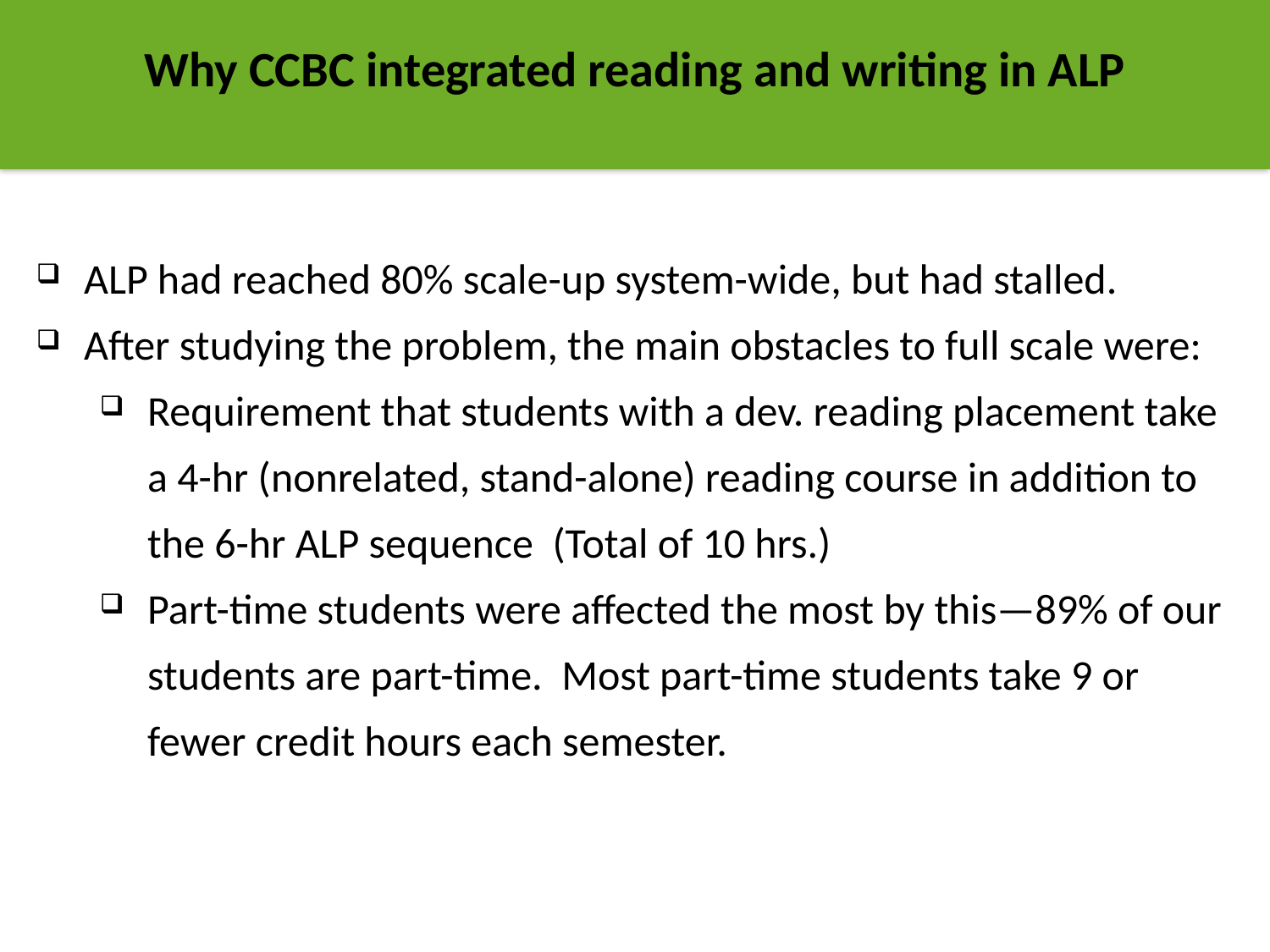

Why CCBC integrated reading and writing in ALP

ALP had reached 80% scale-up system-wide, but had stalled.
After studying the problem, the main obstacles to full scale were:
Requirement that students with a dev. reading placement take a 4-hr (nonrelated, stand-alone) reading course in addition to the 6-hr ALP sequence  (Total of 10 hrs.)
Part-time students were affected the most by this—89% of our students are part-time.  Most part-time students take 9 or fewer credit hours each semester.